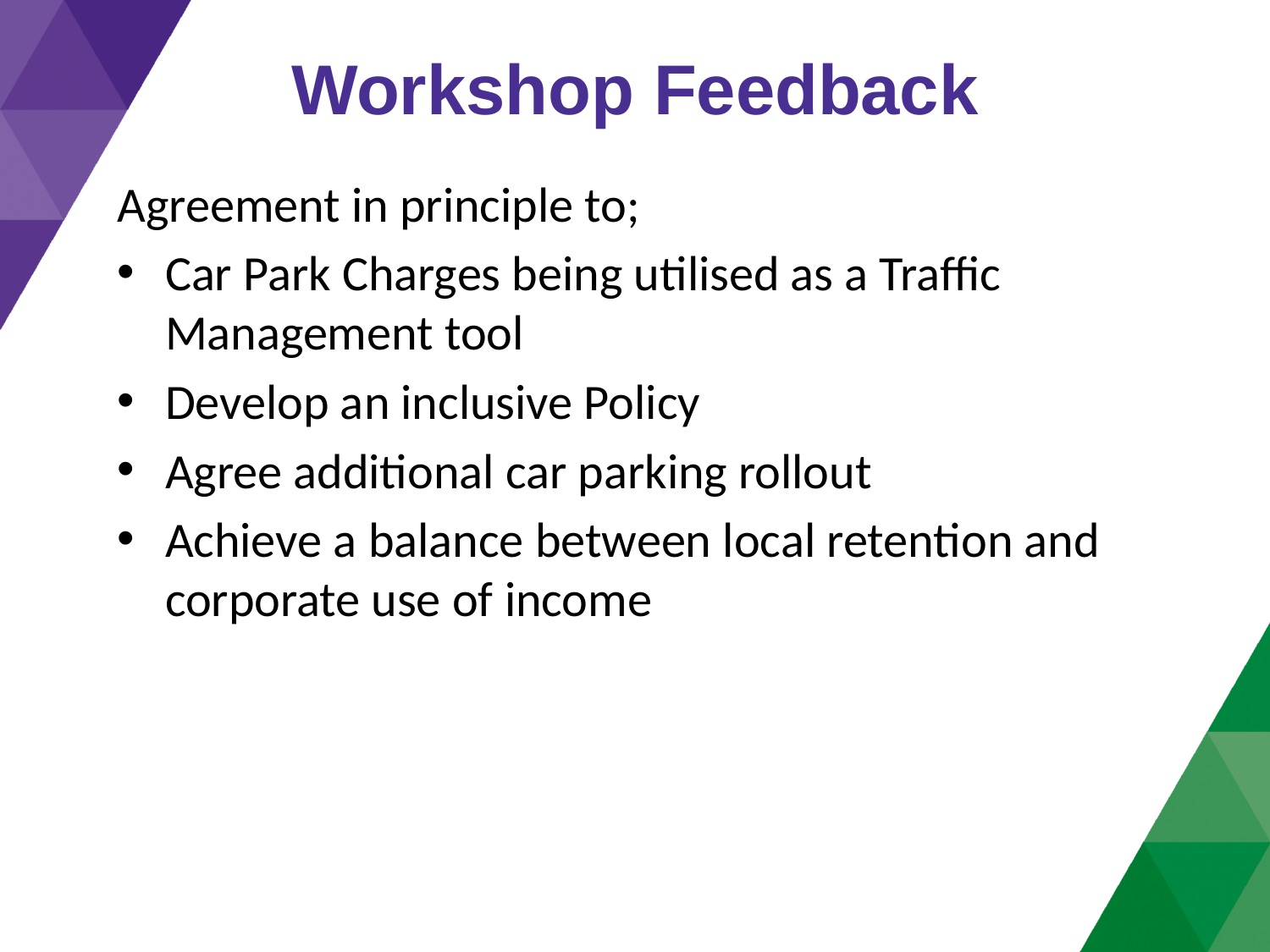

# Workshop Feedback
Agreement in principle to;
Car Park Charges being utilised as a Traffic Management tool
Develop an inclusive Policy
Agree additional car parking rollout
Achieve a balance between local retention and corporate use of income